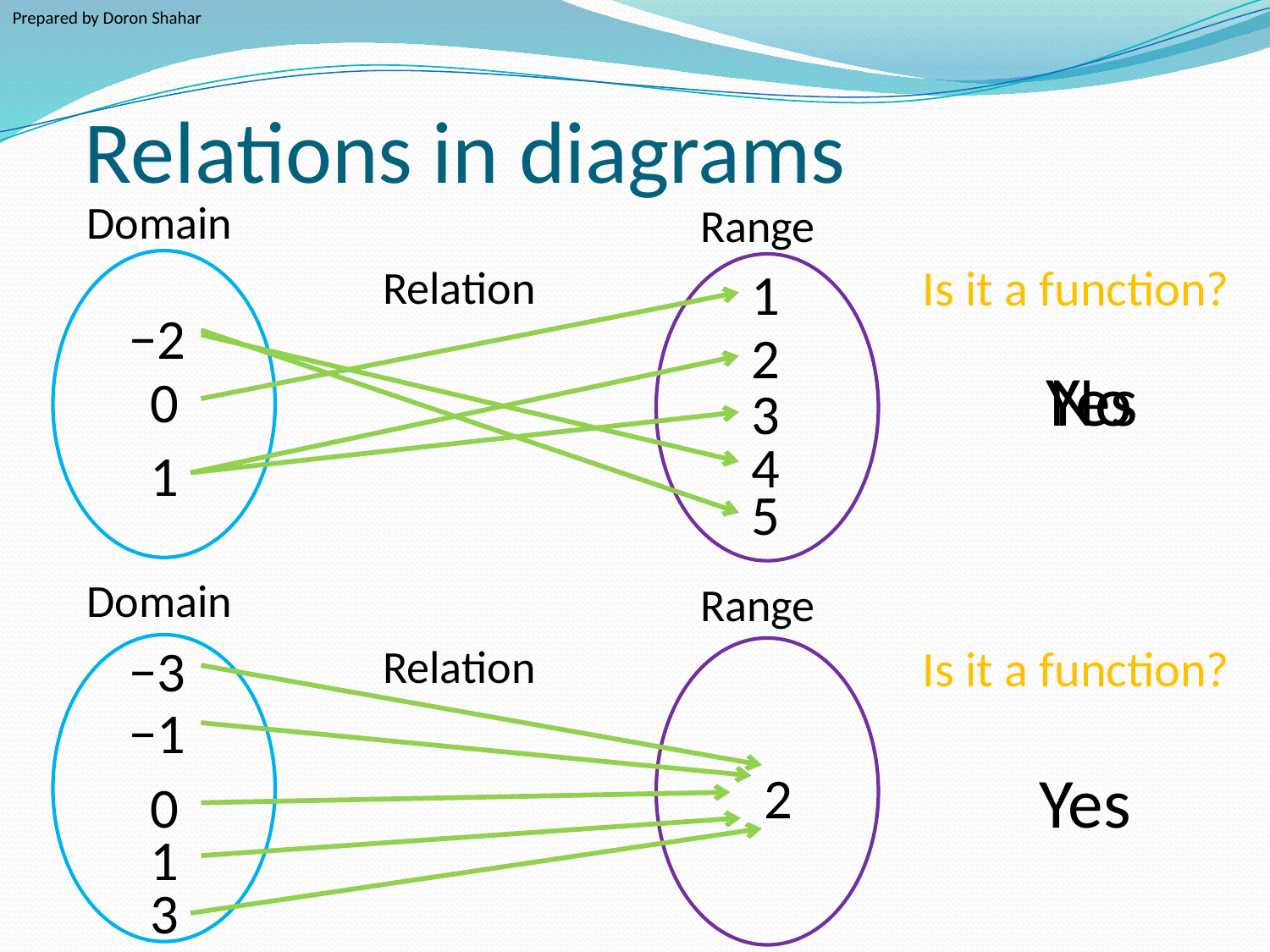

Prepared by Doron Shahar
# Relations in diagrams
Domain
Range
Is it a function?

1
Relation

−2
2
Yes
No
0
3
4
1
5
Domain
Range
−3
Relation
Is it a function?

−1
Yes
2
0
1
3